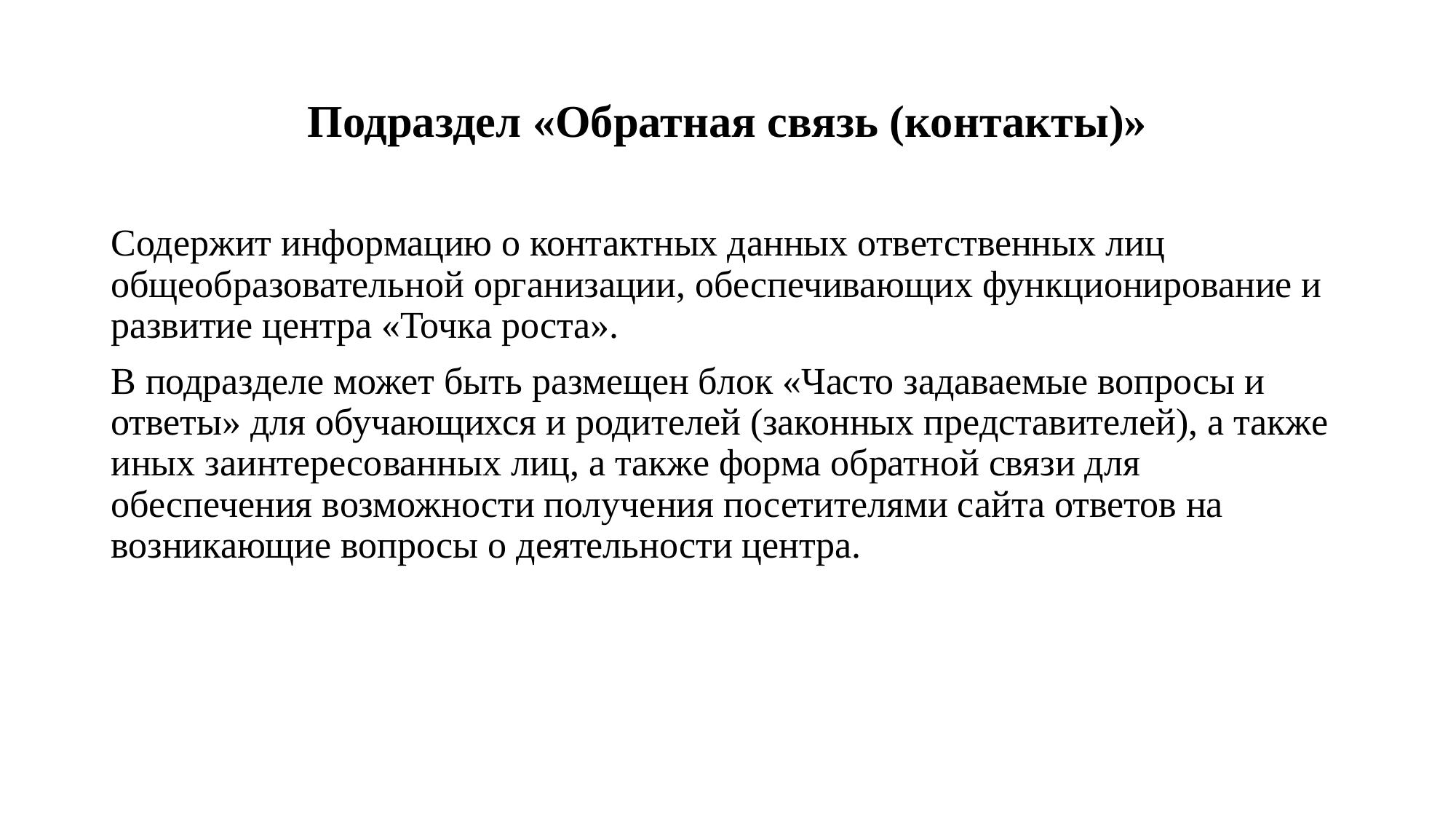

# Подраздел «Обратная связь (контакты)»
Содержит информацию о контактных данных ответственных лиц общеобразовательной организации, обеспечивающих функционирование и развитие центра «Точка роста».
В подразделе может быть размещен блок «Часто задаваемые вопросы и ответы» для обучающихся и родителей (законных представителей), а также иных заинтересованных лиц, а также форма обратной связи для обеспечения возможности получения посетителями сайта ответов на возникающие вопросы о деятельности центра.